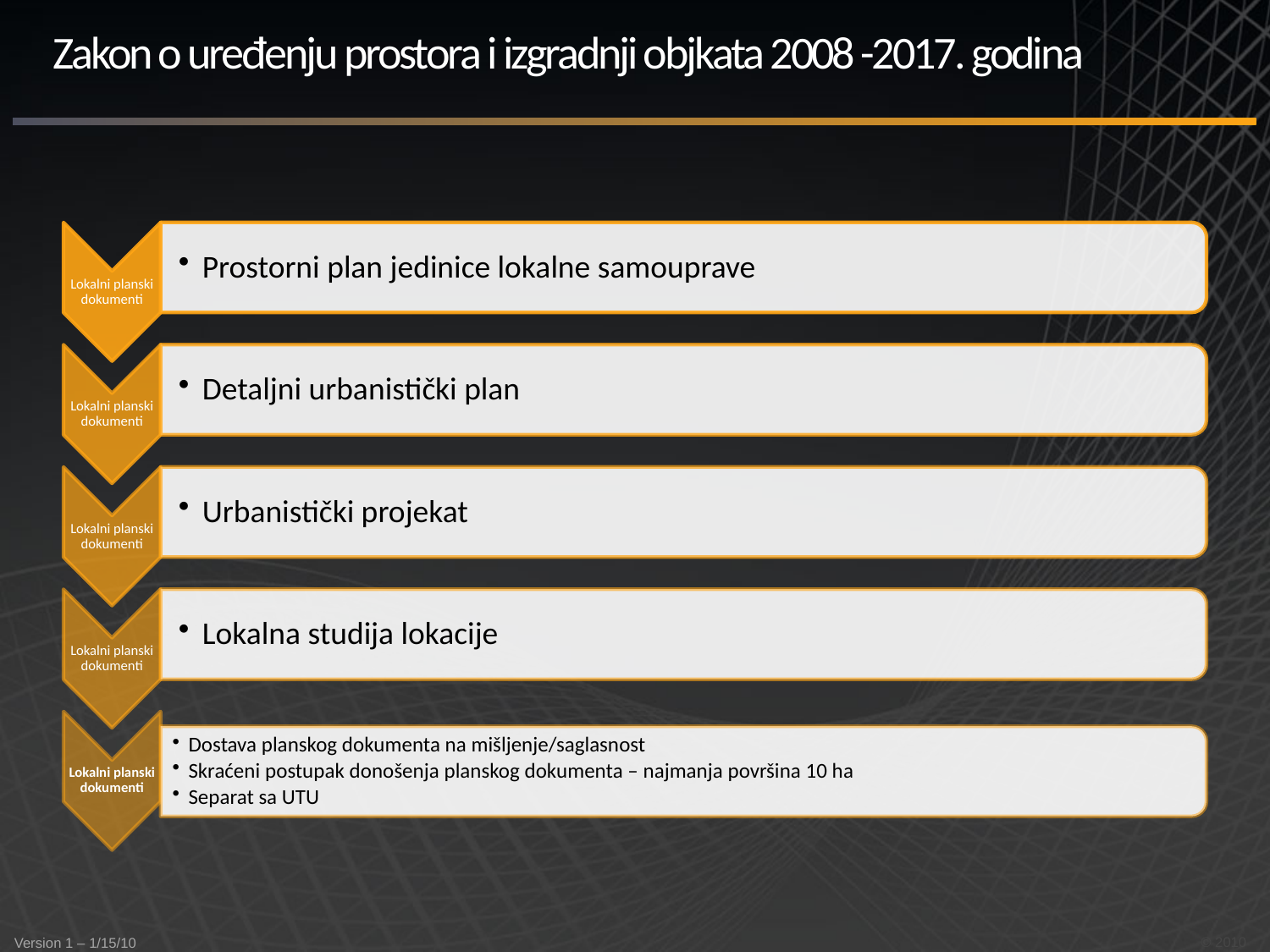

# Zakon o uređenju prostora i izgradnji objkata 2008 -2017. godina

Lokalni planski dokumenti
Prostorni plan jedinice lokalne samouprave
Lokalni planski dokumenti
Detaljni urbanistički plan
Lokalni planski dokumenti
Urbanistički projekat
Lokalni planski dokumenti
Lokalna studija lokacije
Lokalni planski dokumenti
Dostava planskog dokumenta na mišljenje/saglasnost
Skraćeni postupak donošenja planskog dokumenta – najmanja površina 10 ha
Separat sa UTU
© 2010